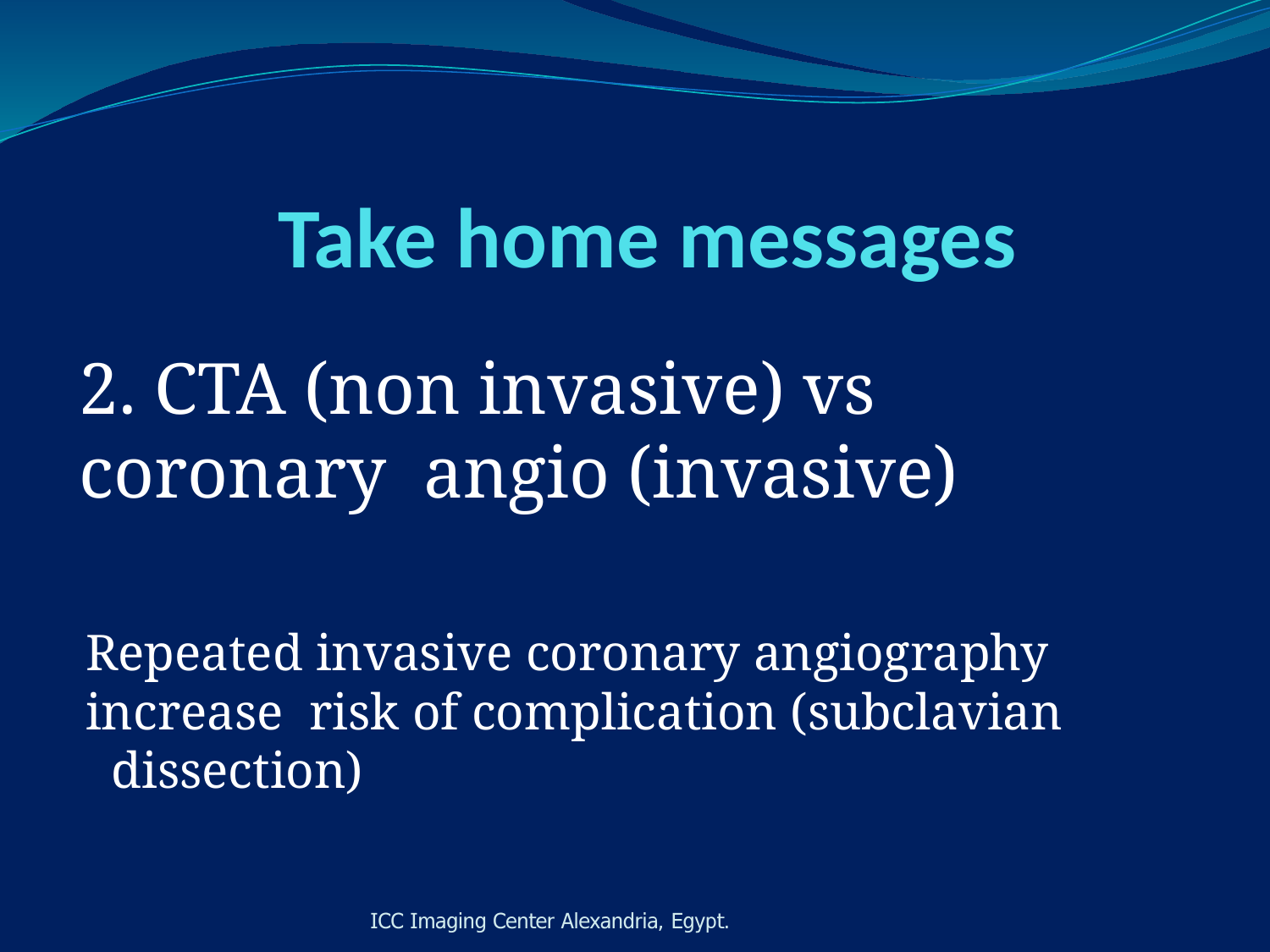

# Take home messages
2. CTA (non invasive) vs coronary  angio (invasive)

	Repeated invasive coronary angiography  increase  risk of complication (subclavian dissection)

ICC Imaging Center Alexandria, Egypt.